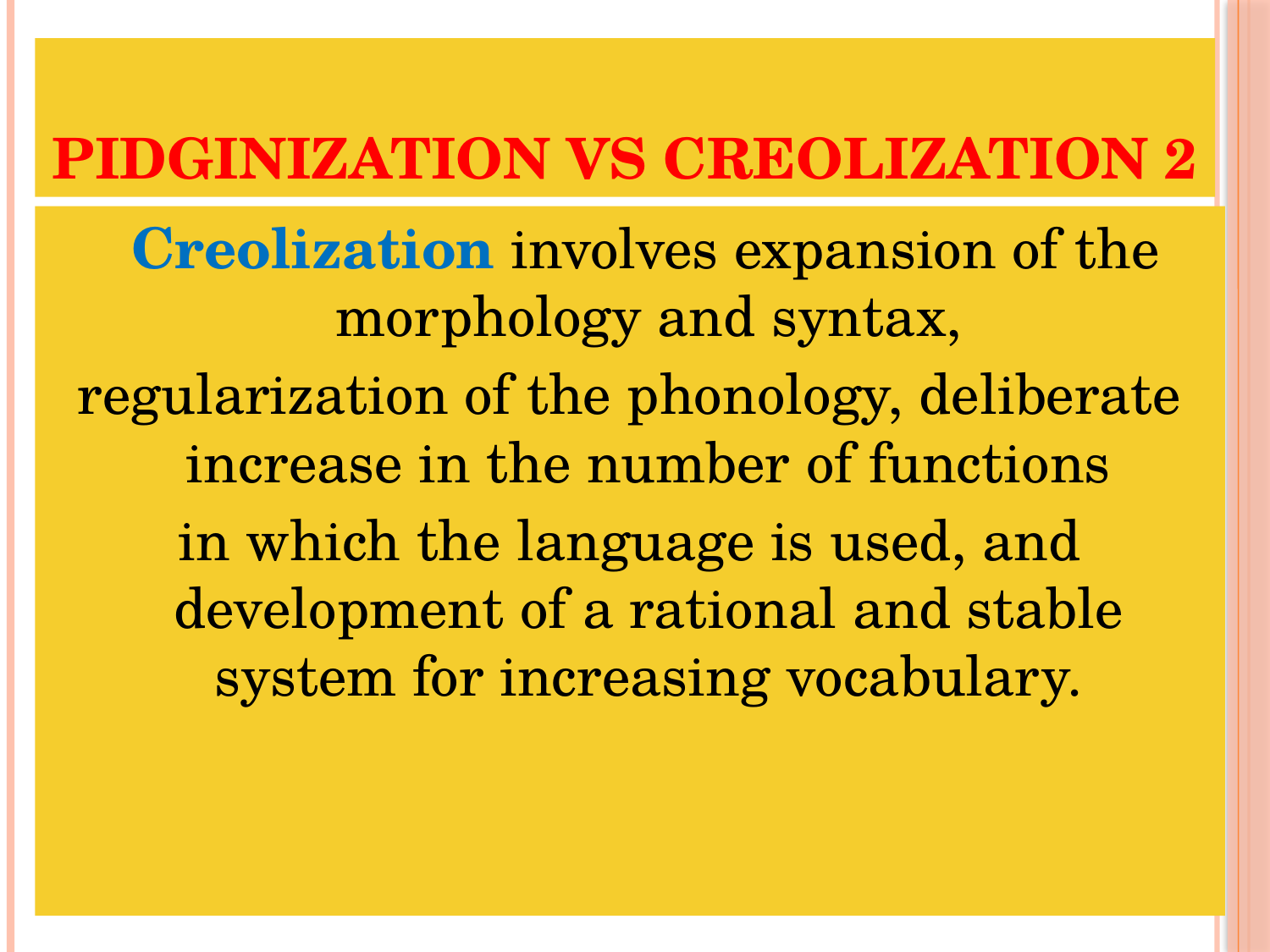

# Pidginization vs creolization 2
  Creolization involves expansion of the morphology and syntax,
regularization of the phonology, deliberate increase in the number of functions
in which the language is used, and development of a rational and stable system for increasing vocabulary.